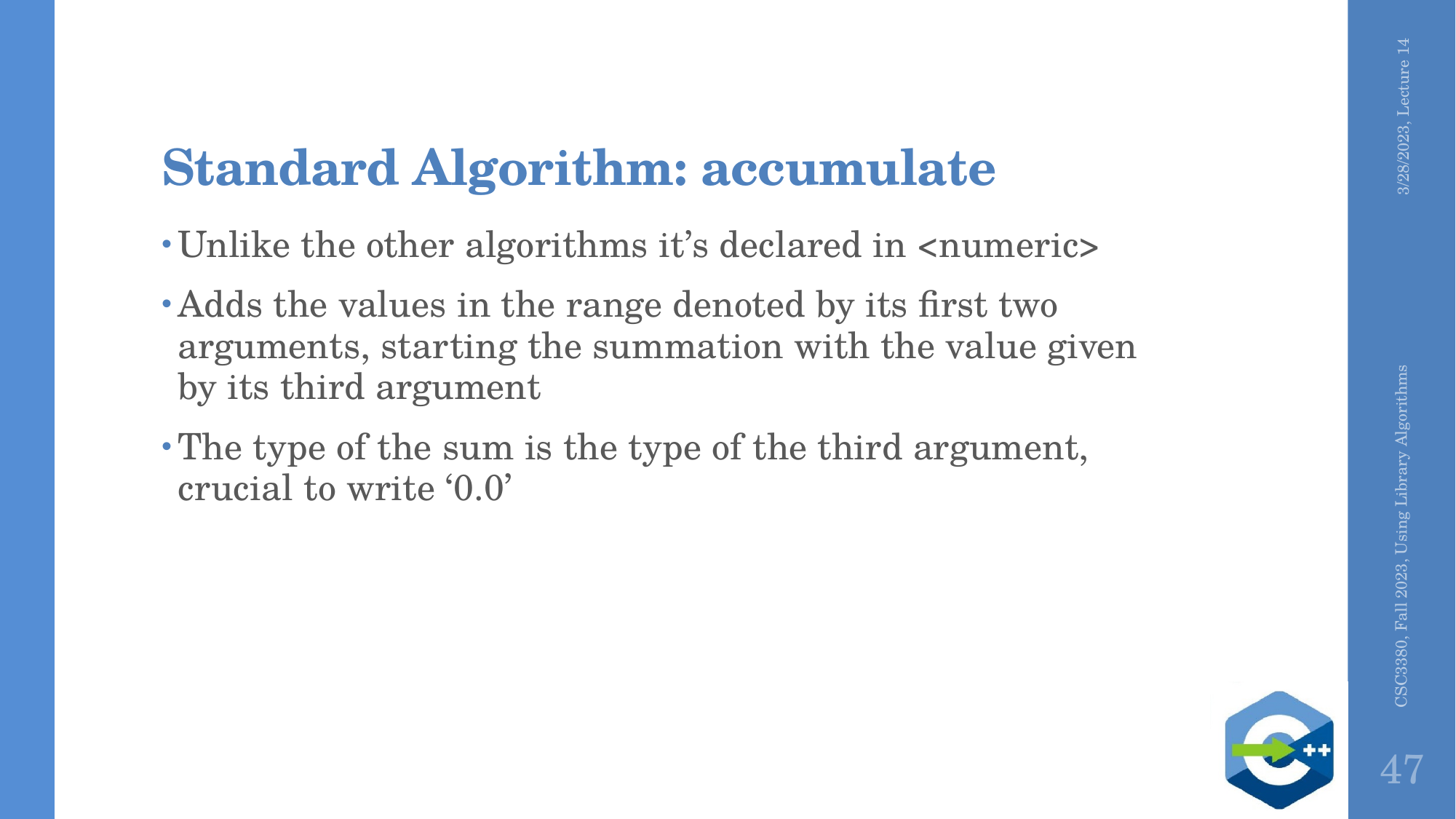

# Standard Algorithm: accumulate
3/28/2023, Lecture 14
Unlike the other algorithms it’s declared in <numeric>
Adds the values in the range denoted by its first two arguments, starting the summation with the value given by its third argument
The type of the sum is the type of the third argument, crucial to write ‘0.0’
CSC3380, Fall 2023, Using Library Algorithms
47